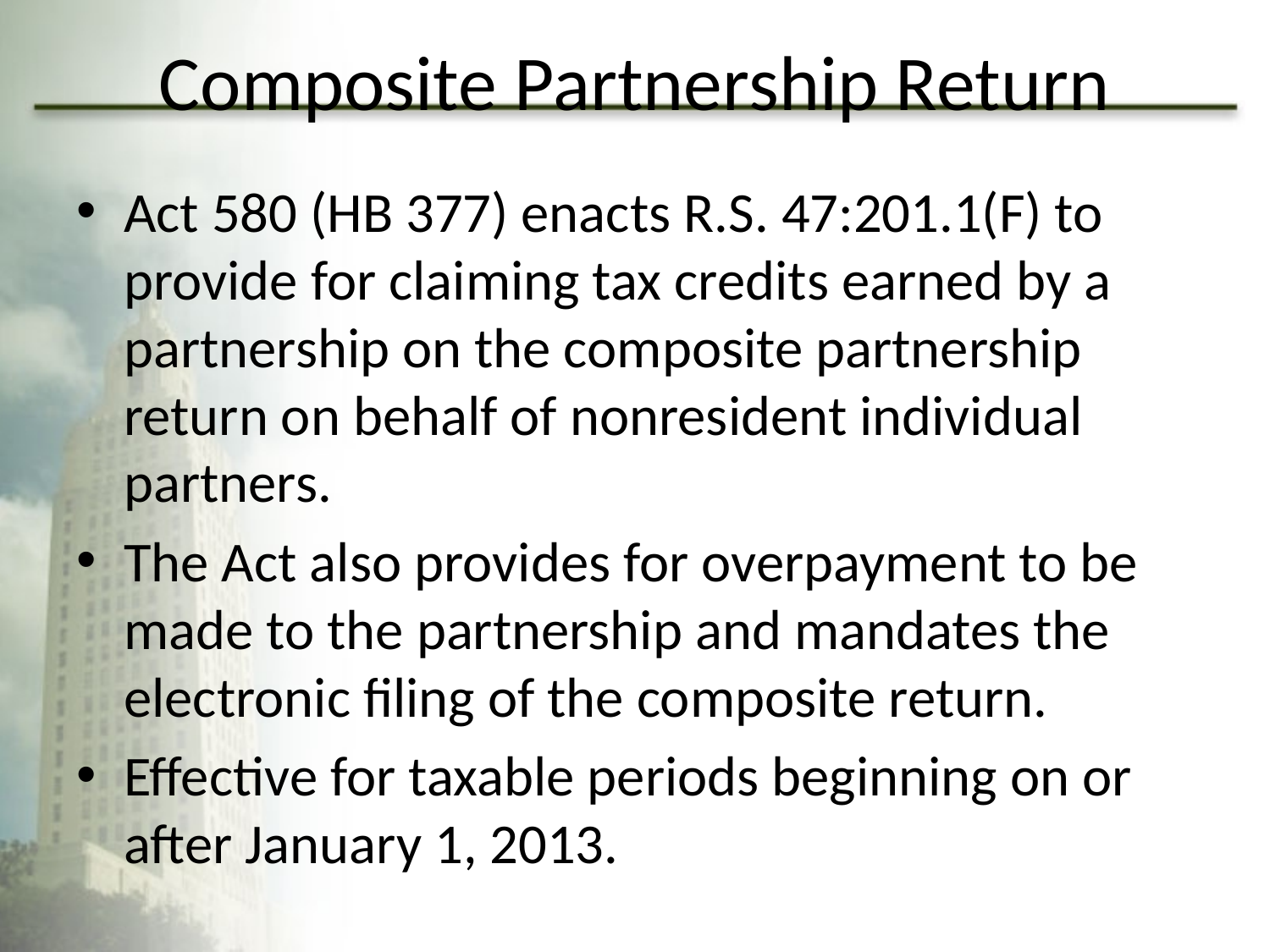

# Composite Partnership Return
Act 580 (HB 377) enacts R.S. 47:201.1(F) to provide for claiming tax credits earned by a partnership on the composite partnership return on behalf of nonresident individual partners.
The Act also provides for overpayment to be made to the partnership and mandates the electronic filing of the composite return.
Effective for taxable periods beginning on or after January 1, 2013.